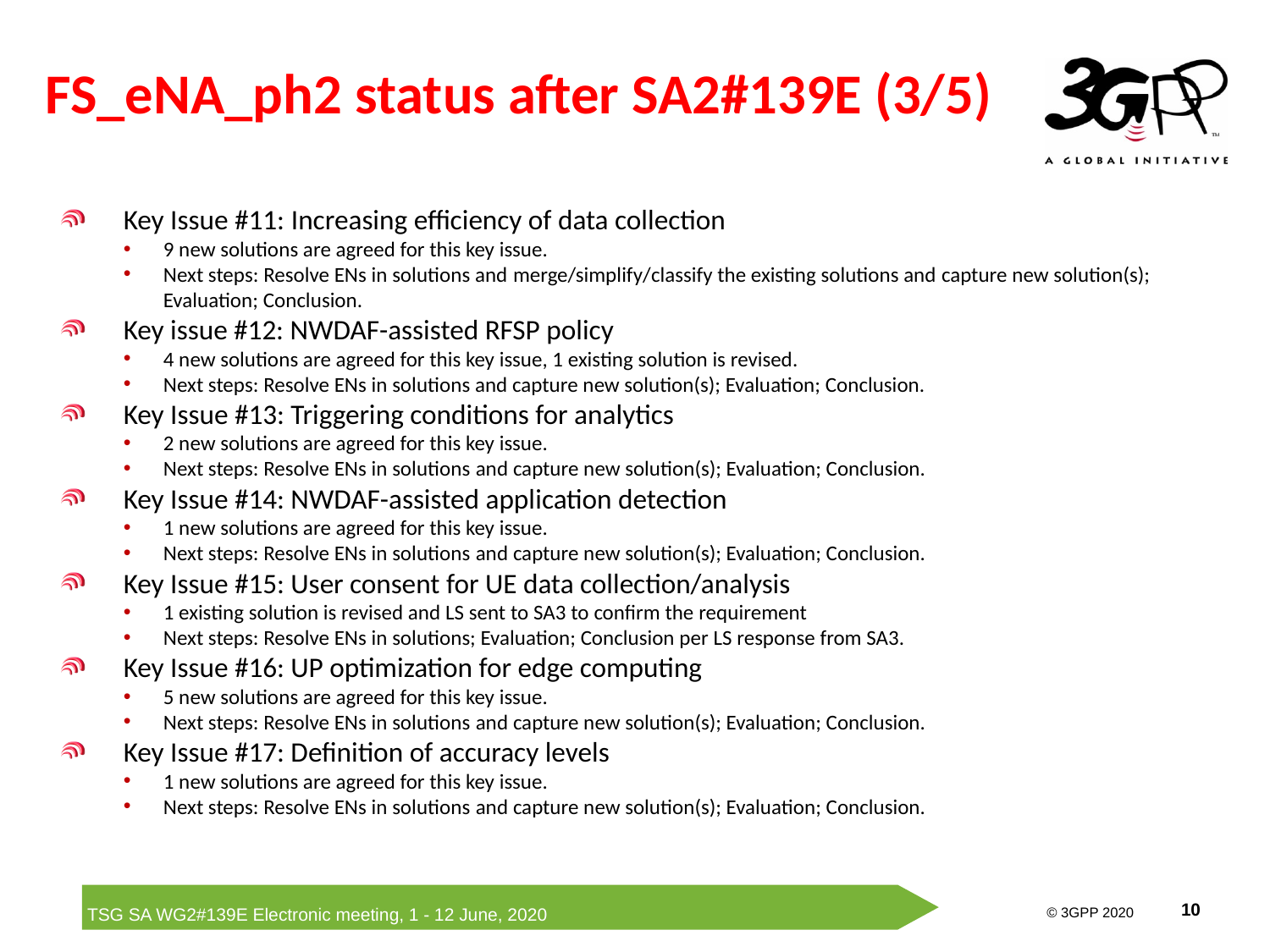

# FS_eNA_ph2 status after SA2#139E (3/5)
Key Issue #11: Increasing efficiency of data collection
9 new solutions are agreed for this key issue.
Next steps: Resolve ENs in solutions and merge/simplify/classify the existing solutions and capture new solution(s); Evaluation; Conclusion.
Key issue #12: NWDAF-assisted RFSP policy
4 new solutions are agreed for this key issue, 1 existing solution is revised.
Next steps: Resolve ENs in solutions and capture new solution(s); Evaluation; Conclusion.
Key Issue #13: Triggering conditions for analytics
2 new solutions are agreed for this key issue.
Next steps: Resolve ENs in solutions and capture new solution(s); Evaluation; Conclusion.
Key Issue #14: NWDAF-assisted application detection
1 new solutions are agreed for this key issue.
Next steps: Resolve ENs in solutions and capture new solution(s); Evaluation; Conclusion.
Key Issue #15: User consent for UE data collection/analysis
1 existing solution is revised and LS sent to SA3 to confirm the requirement
Next steps: Resolve ENs in solutions; Evaluation; Conclusion per LS response from SA3.
Key Issue #16: UP optimization for edge computing
5 new solutions are agreed for this key issue.
Next steps: Resolve ENs in solutions and capture new solution(s); Evaluation; Conclusion.
Key Issue #17: Definition of accuracy levels
1 new solutions are agreed for this key issue.
Next steps: Resolve ENs in solutions and capture new solution(s); Evaluation; Conclusion.